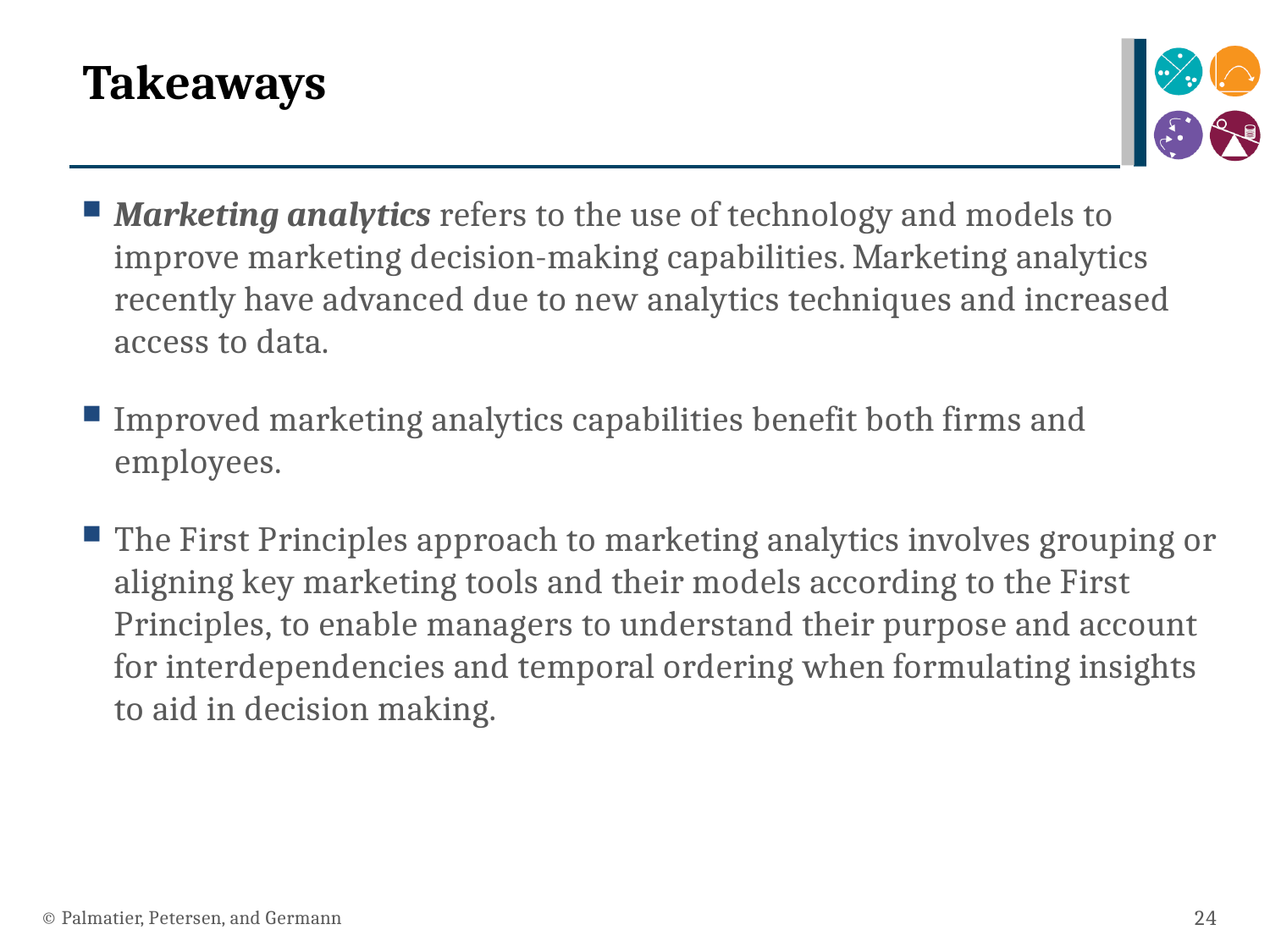

# Takeaways
Marketing analytics refers to the use of technology and models to improve marketing decision-making capabilities. Marketing analytics recently have advanced due to new analytics techniques and increased access to data.
Improved marketing analytics capabilities benefit both firms and employees.
The First Principles approach to marketing analytics involves grouping or aligning key marketing tools and their models according to the First Principles, to enable managers to understand their purpose and account for interdependencies and temporal ordering when formulating insights to aid in decision making.
© Palmatier, Petersen, and Germann
24